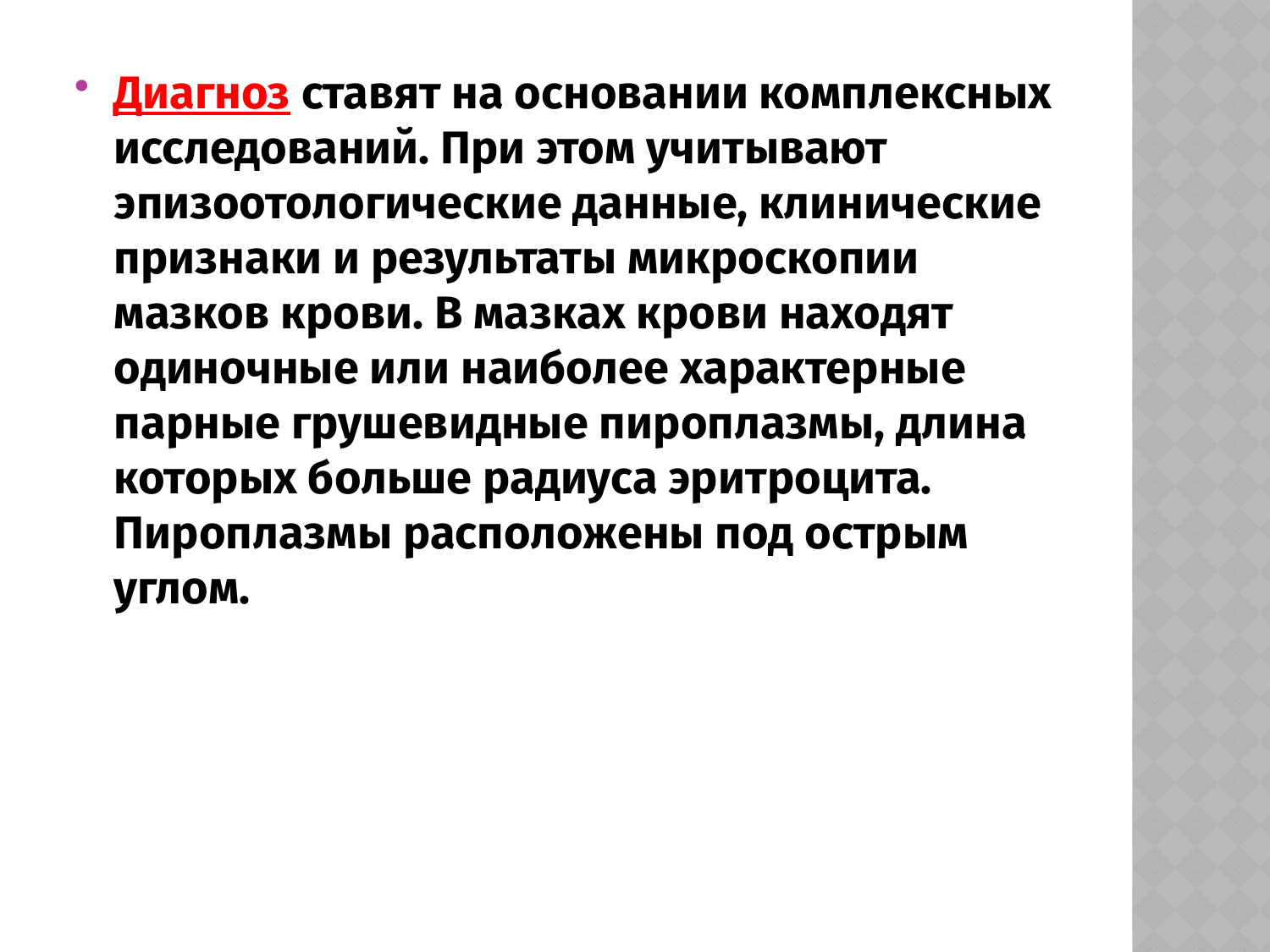

#
Диагноз ставят на основании комплексных исследований. При этом учитывают эпизоотологические данные, клинические признаки и результаты микроскопии мазков крови. В мазках крови находят одиночные или наиболее характерные парные грушевидные пироплазмы, длина которых больше радиуса эрит­роцита. Пироплазмы расположены под острым углом.